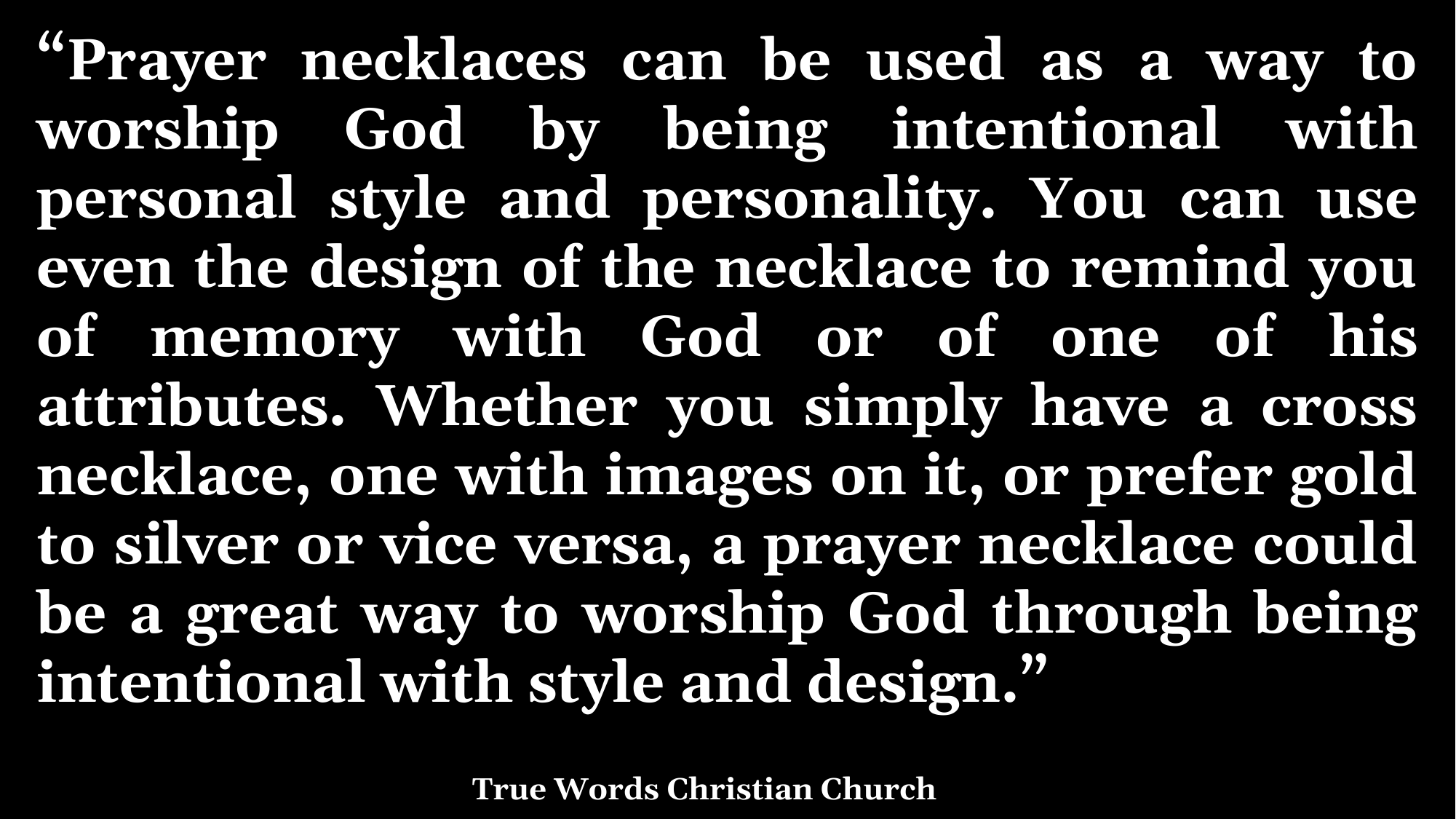

“Prayer necklaces can be used as a way to worship God by being intentional with personal style and personality. You can use even the design of the necklace to remind you of memory with God or of one of his attributes. Whether you simply have a cross necklace, one with images on it, or prefer gold to silver or vice versa, a prayer necklace could be a great way to worship God through being intentional with style and design.”
True Words Christian Church